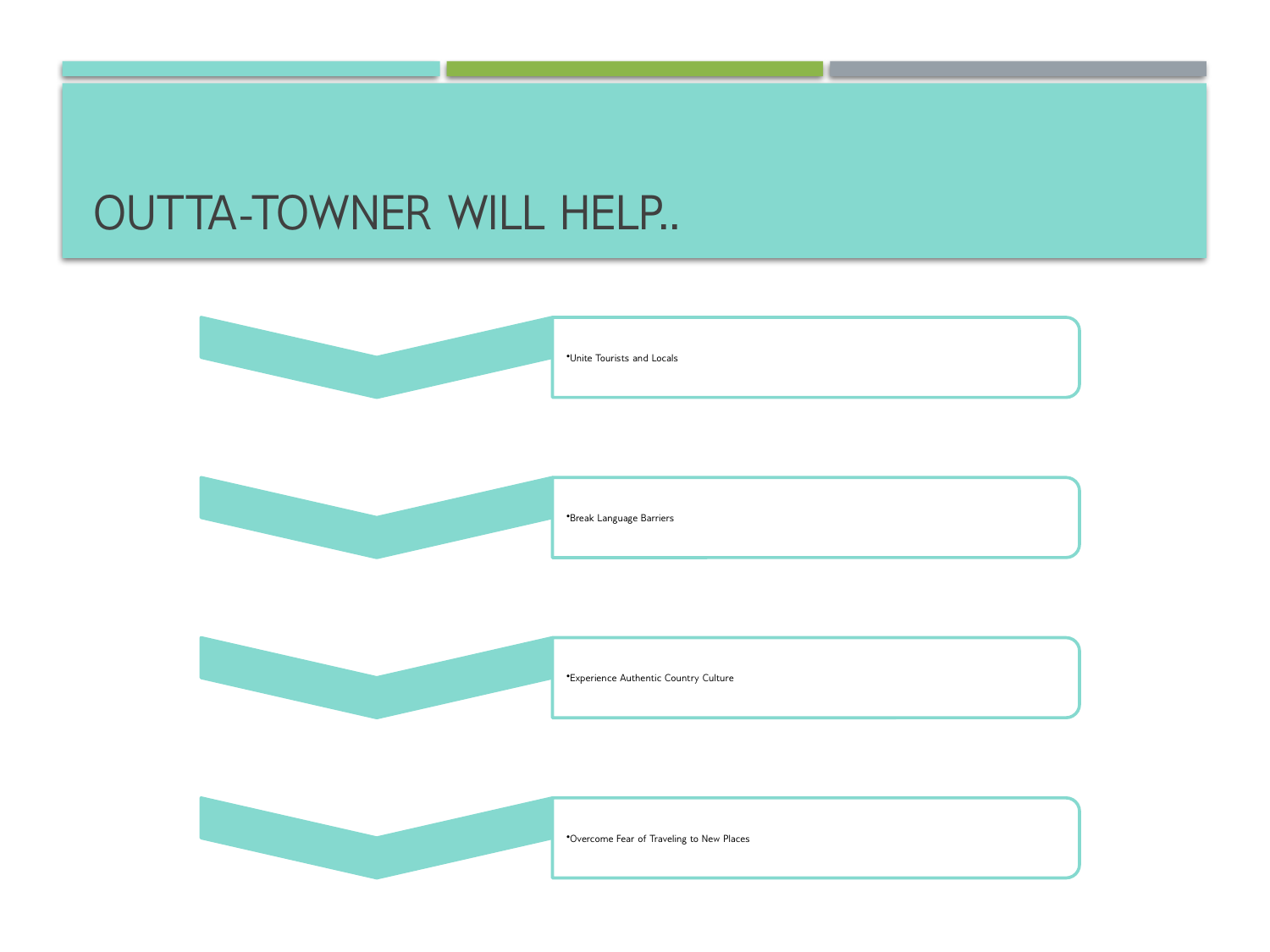

# Outta-Towner will help..
Unite Tourists and Locals
Break Language Barriers
Overcome Fear of Traveling to New Places
Experience Authentic Country Culture